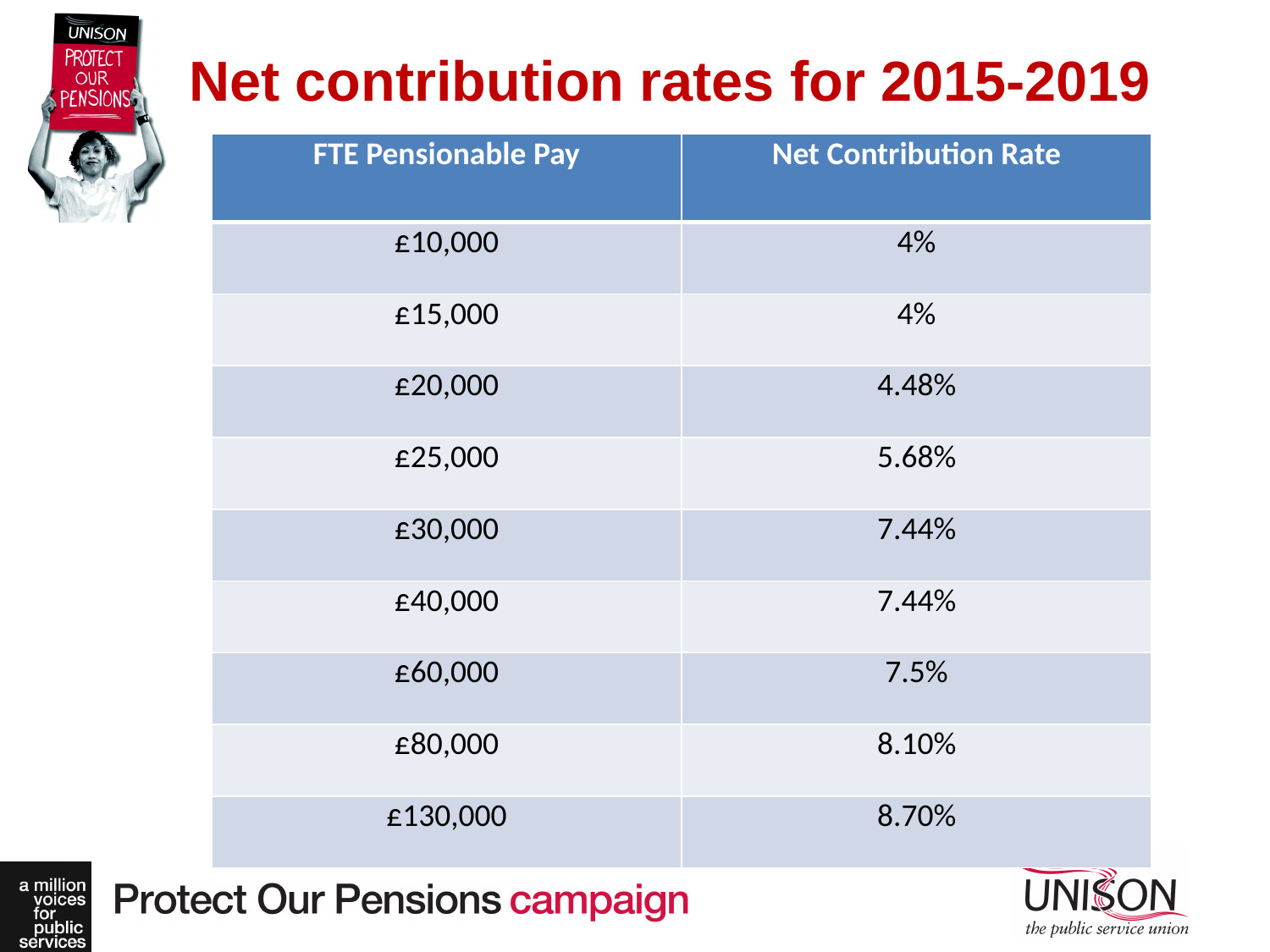

# Net contribution rates for 2015-2019

| FTE Pensionable Pay | Net Contribution Rate |
| --- | --- |
| £10,000 | 4% |
| £15,000 | 4% |
| £20,000 | 4.48% |
| £25,000 | 5.68% |
| £30,000 | 7.44% |
| £40,000 | 7.44% |
| £60,000 | 7.5% |
| £80,000 | 8.10% |
| £130,000 | 8.70% |